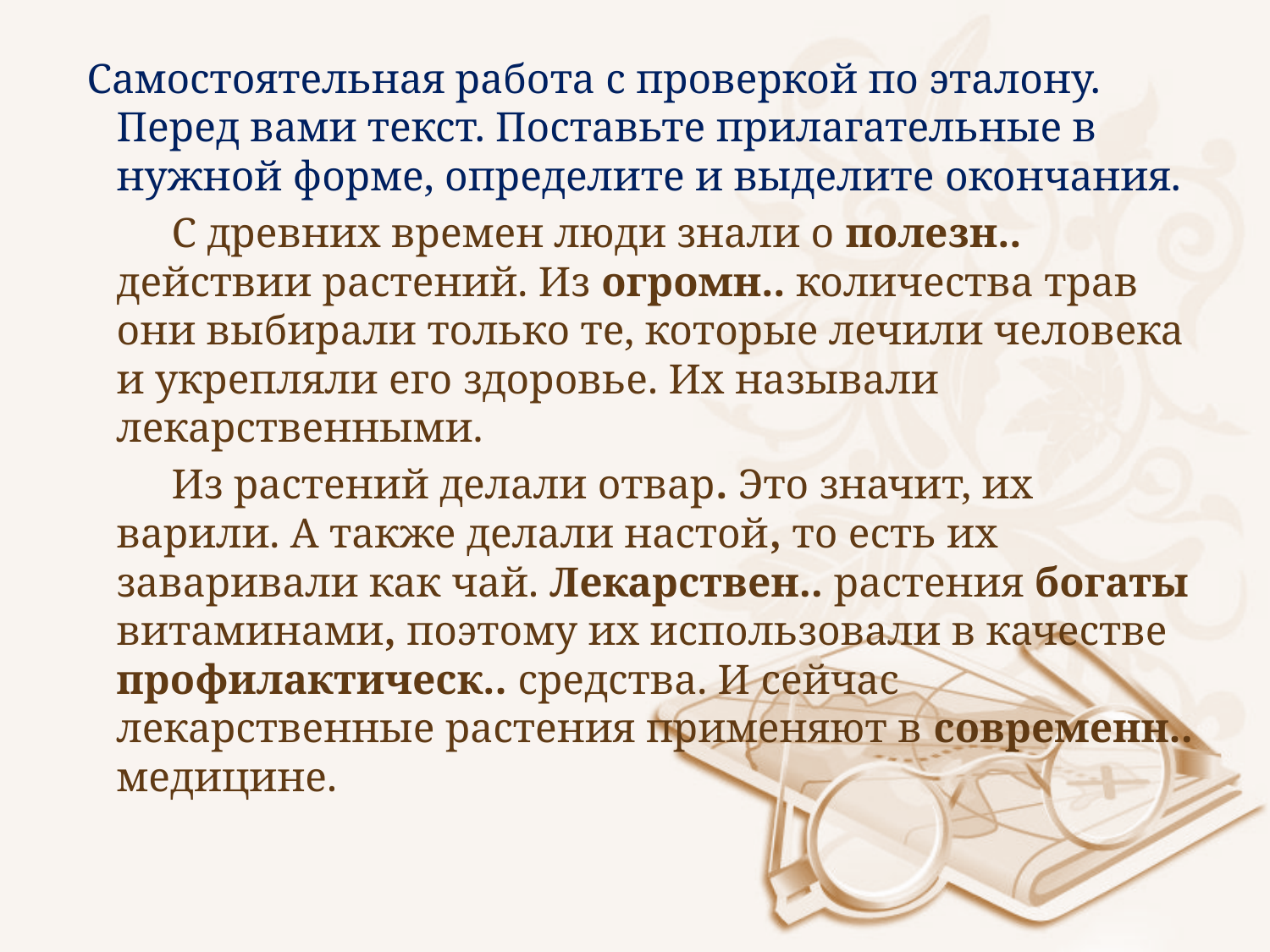

Самостоятельная работа с проверкой по эталону. Перед вами текст. Поставьте прилагательные в нужной форме, определите и выделите окончания.
         С древних времен люди знали о полезн.. действии растений. Из огромн.. количества трав они выбирали только те, которые лечили человека и укрепляли его здоровье. Их называли лекарственными.
         Из растений делали отвар. Это значит, их варили. А также делали настой, то есть их заваривали как чай. Лекарствен.. растения богаты витаминами, поэтому их использовали в качестве профилактическ.. средства. И сейчас лекарственные растения применяют в современн.. медицине.